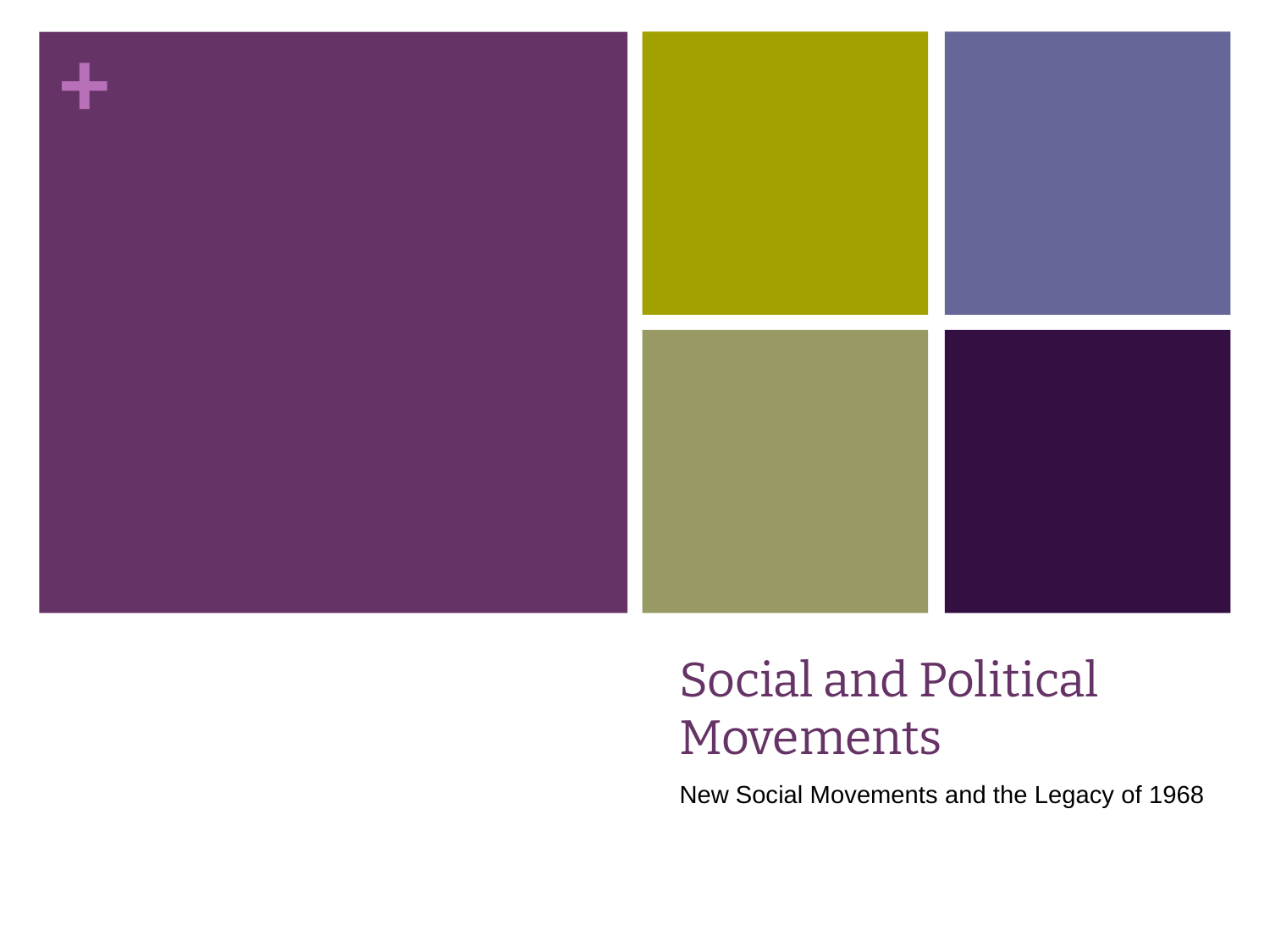

# Social and Political Movements
New Social Movements and the Legacy of 1968